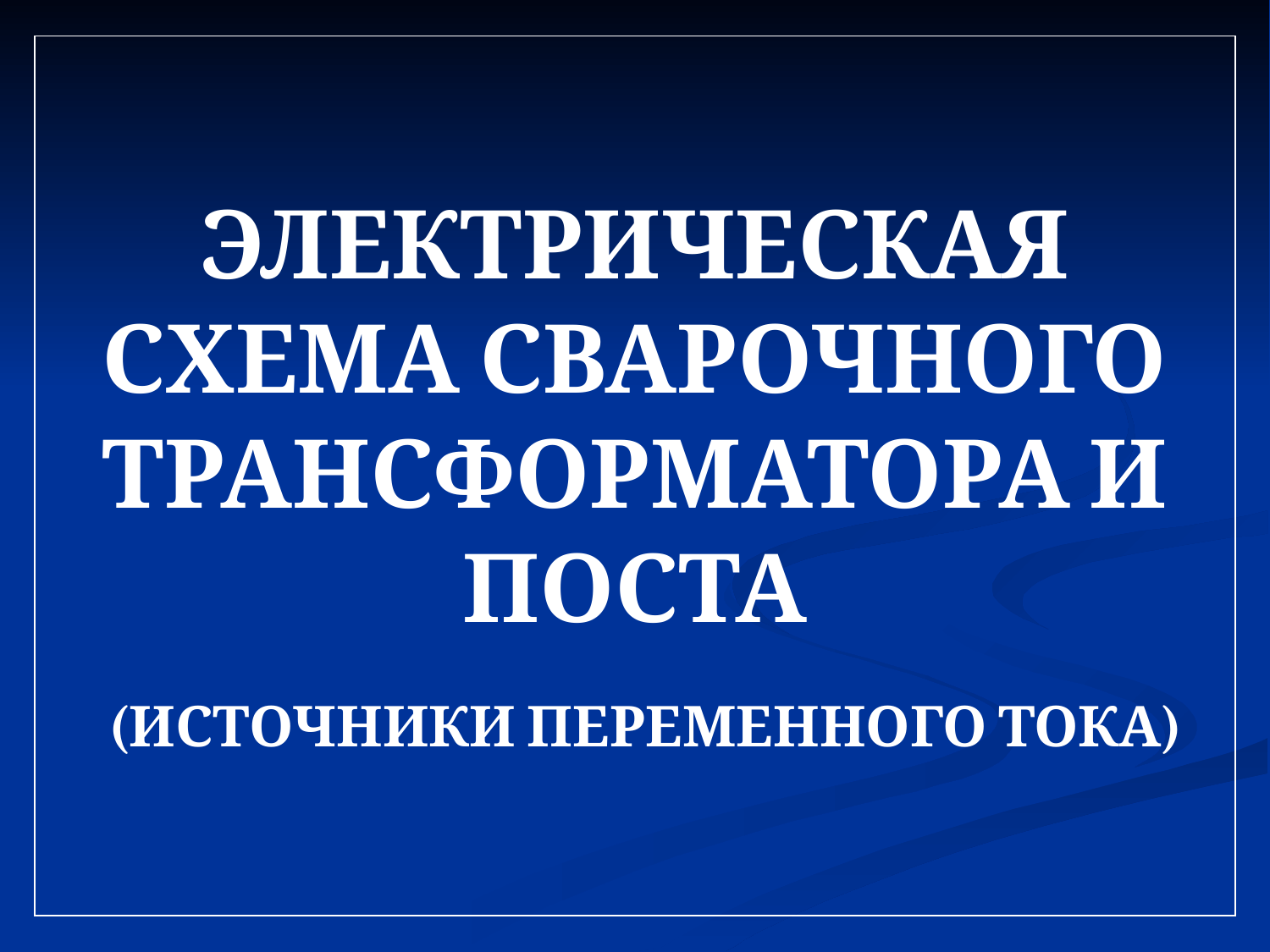

# ЭЛЕКТРИЧЕСКАЯ СХЕМА СВАРОЧНОГО ТРАНСФОРМАТОРА И ПОСТА (ИСТОЧНИКИ ПЕРЕМЕННОГО ТОКА)